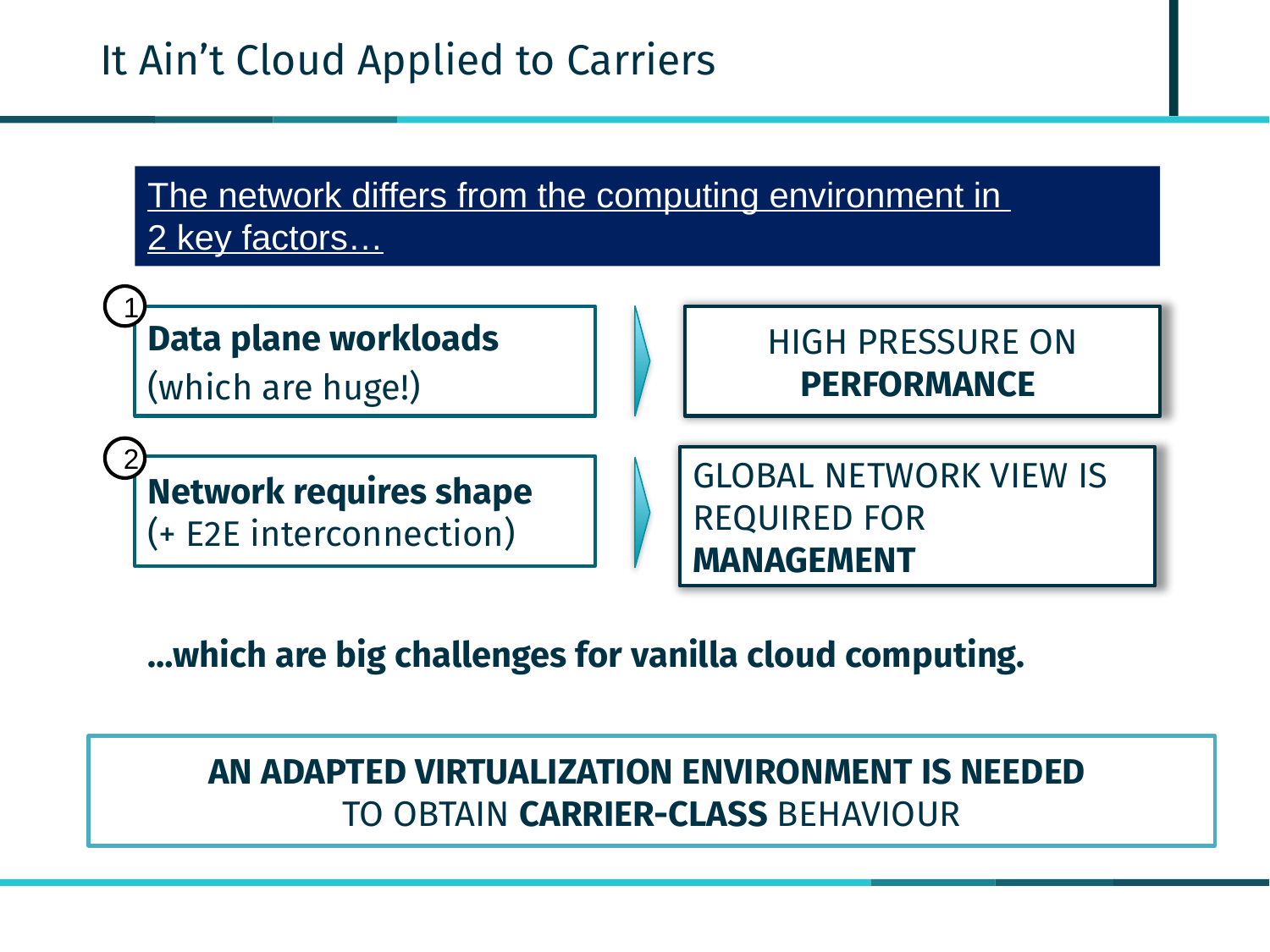

# It Ain’t Cloud Applied to Carriers
The network differs from the computing environment in
2 key factors…

1
Data plane workloads
(which are huge!)

HIGH PRESSURE ON PERFORMANCE
2
GLOBAL NETWORK VIEW IS REQUIRED FOR MANAGEMENT
Network requires shape
(+ E2E interconnection)

…which are big challenges for vanilla cloud computing.
AN ADAPTED VIRTUALIZATION ENVIRONMENT IS NEEDED
TO OBTAIN CARRIER-CLASS BEHAVIOUR